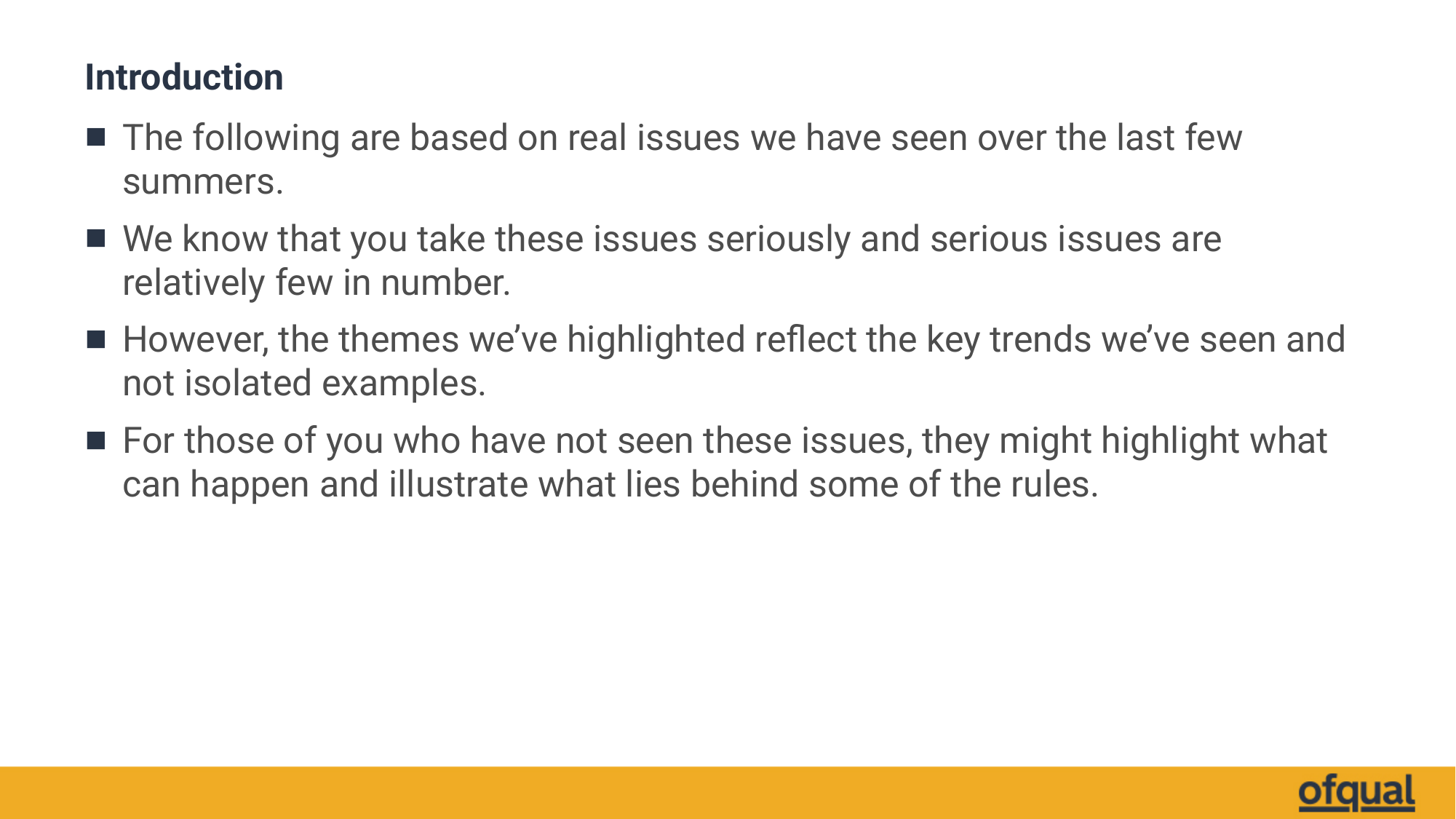

# Introduction
The following are based on real issues we have seen over the last few summers.
We know that you take these issues seriously and serious issues are relatively few in number.
However, the themes we’ve highlighted reflect the key trends we’ve seen and not isolated examples.
For those of you who have not seen these issues, they might highlight what can happen and illustrate what lies behind some of the rules.